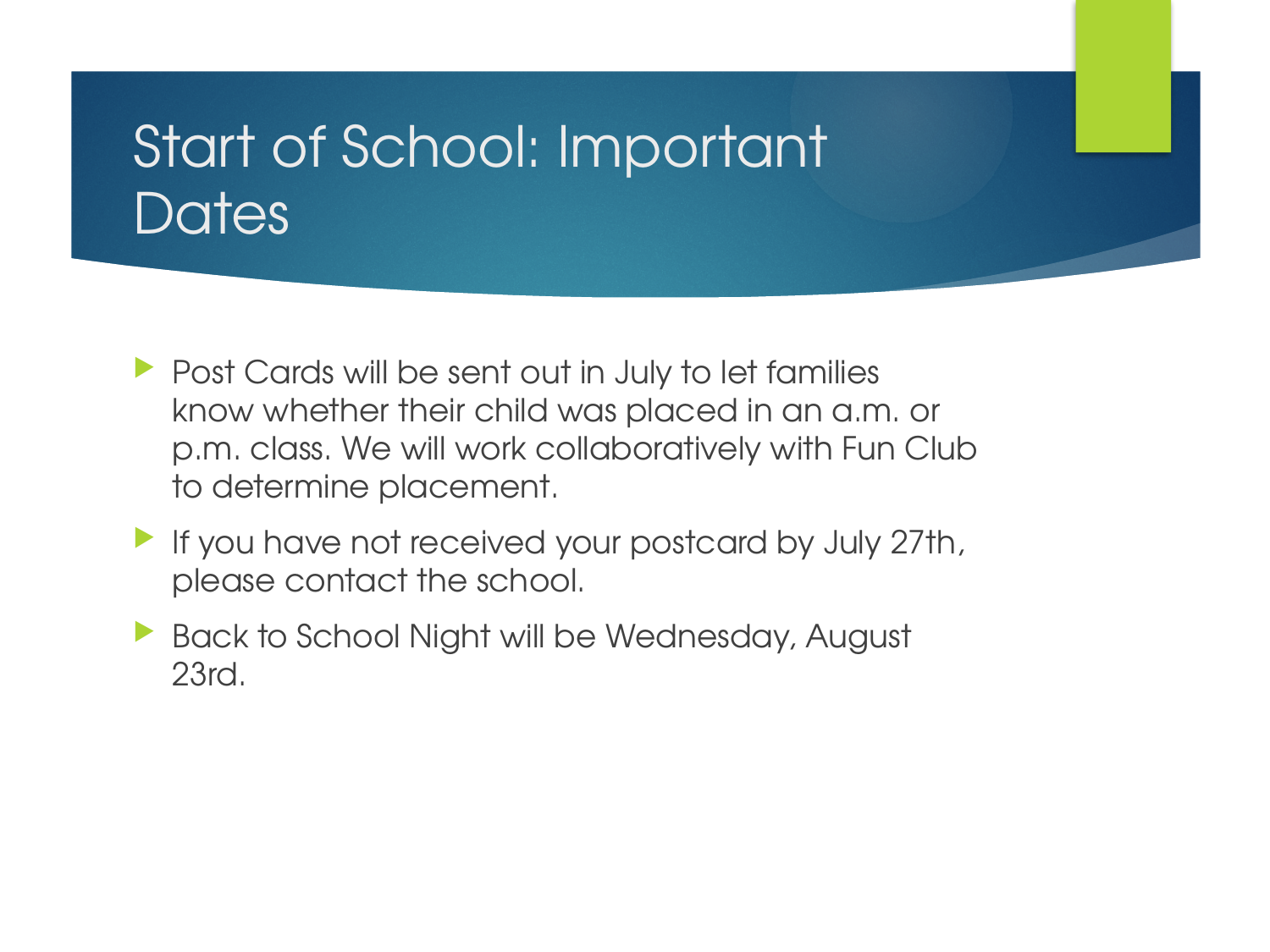

# Start of School: Important Dates
Post Cards will be sent out in July to let families know whether their child was placed in an a.m. or p.m. class. We will work collaboratively with Fun Club to determine placement.
If you have not received your postcard by July 27th, please contact the school.
Back to School Night will be Wednesday, August 23rd.